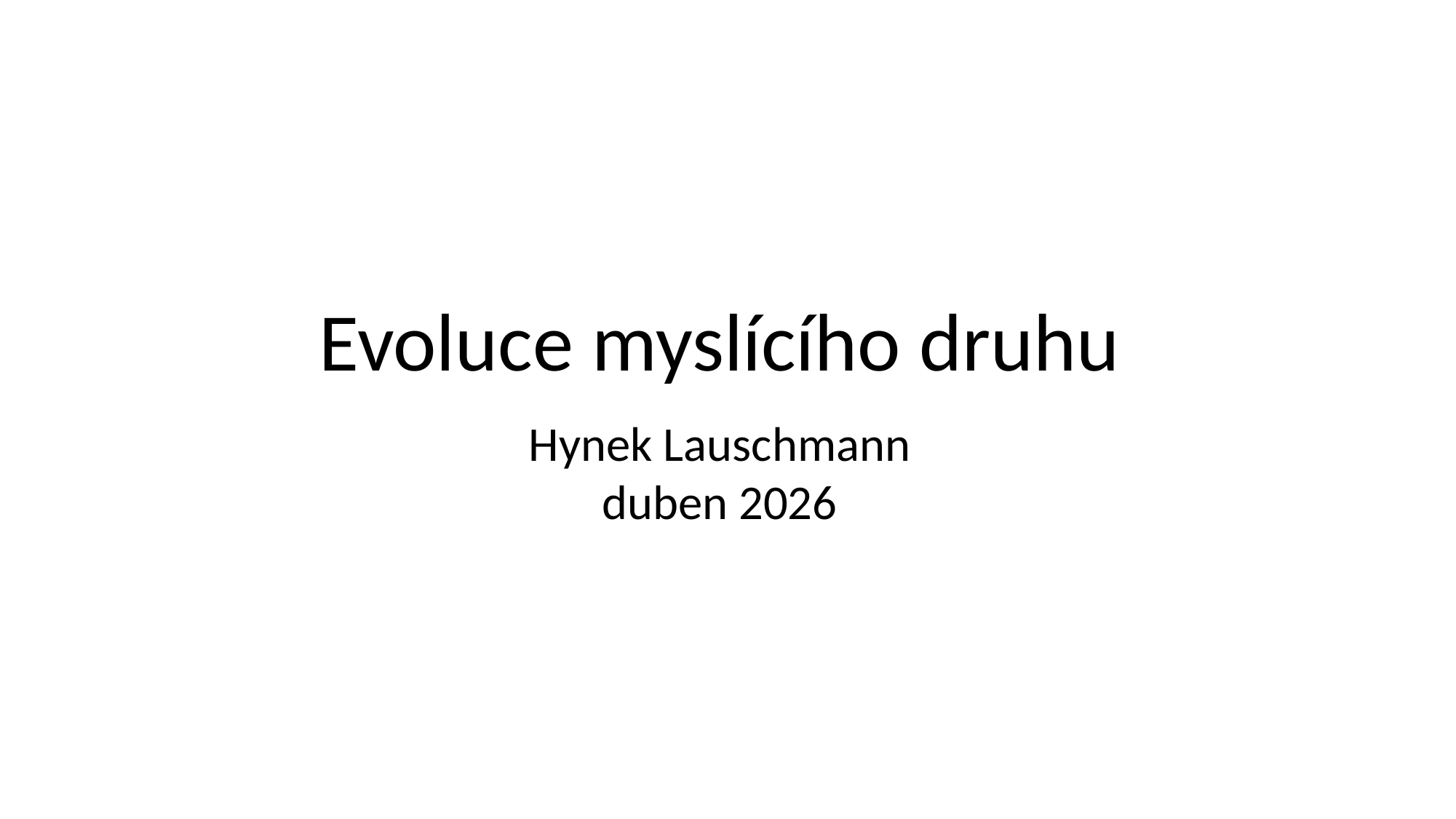

Evoluce myslícího druhu

Hynek Lauschmann
duben 2026